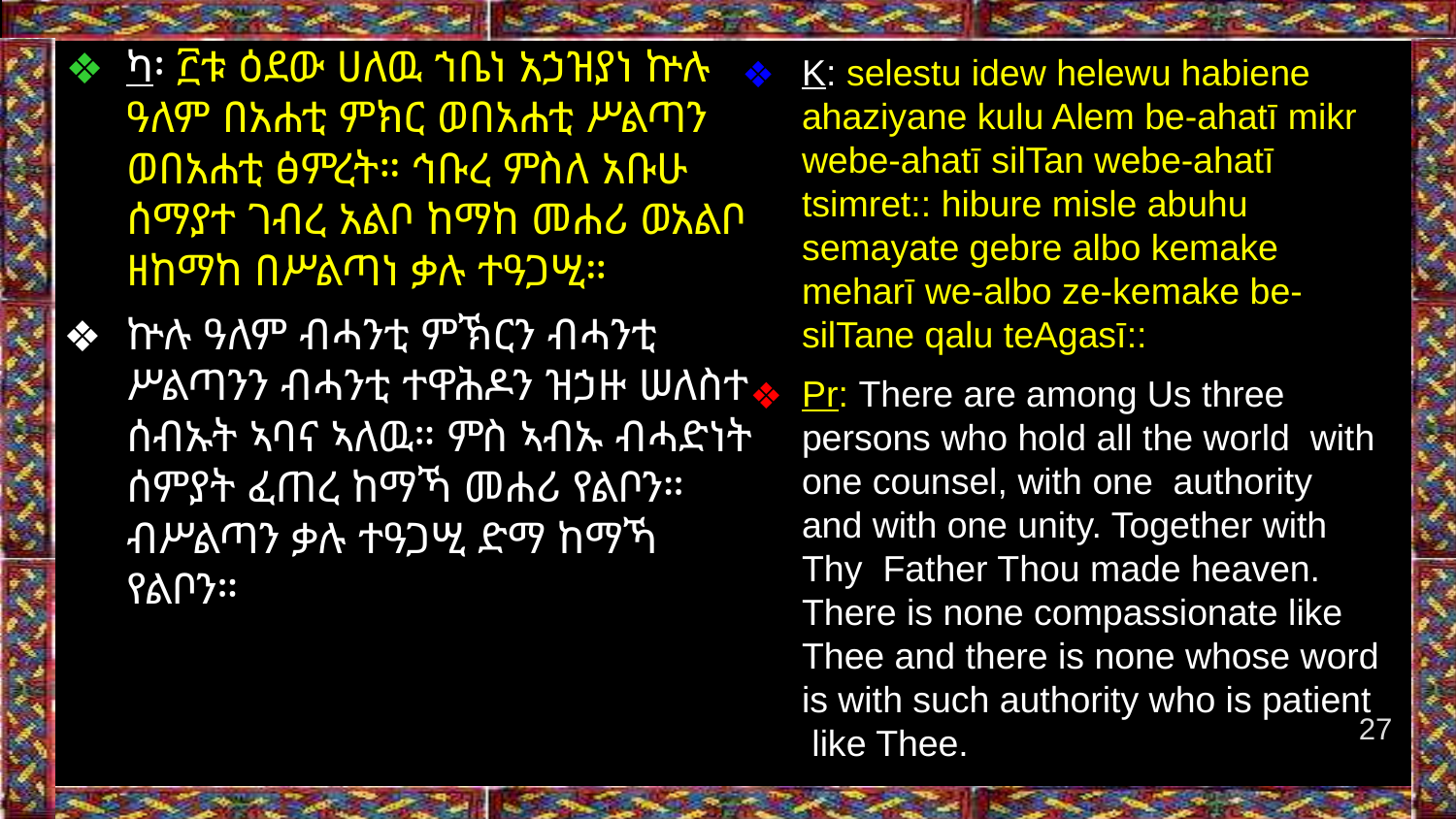

ካ፡ ፫ቱ ዕደው ሀለዉ ኀቤነ አኃዝያነ ኵሉ ዓለም በአሐቲ ምክር ወበአሐቲ ሥልጣን ወበአሐቲ ፅምረት። ኅቡረ ምስለ አቡሁ ሰማያተ ገብረ አልቦ ከማከ መሐሪ ወአልቦ ዘከማከ በሥልጣነ ቃሉ ተዓጋሢ።
ኵሉ ዓለም ብሓንቲ ምኽርን ብሓንቲ ሥልጣንን ብሓንቲ ተዋሕዶን ዝኃዙ ሠለስተ ሰብኡት ኣባና ኣለዉ። ምስ ኣብኡ ብሓድነት ሰምያት ፈጠረ ከማኻ መሐሪ የልቦን። ብሥልጣን ቃሉ ተዓጋሢ ድማ ከማኻ የልቦን።

K: selestu idew helewu habiene ahaziyane kulu Alem be-ahatī mikr webe-ahatī silTan webe-ahatī tsimret:: hibure misle abuhu semayate gebre albo kemake meharī we-albo ze-kemake be-silTane qalu teAgasī::
Pr: There are among Us three persons who hold all the world  with one counsel, with one  authority and with one unity. Together with Thy  Father Thou made heaven. There is none compassionate like Thee and there is none whose word is with such authority who is patient  like Thee.

27